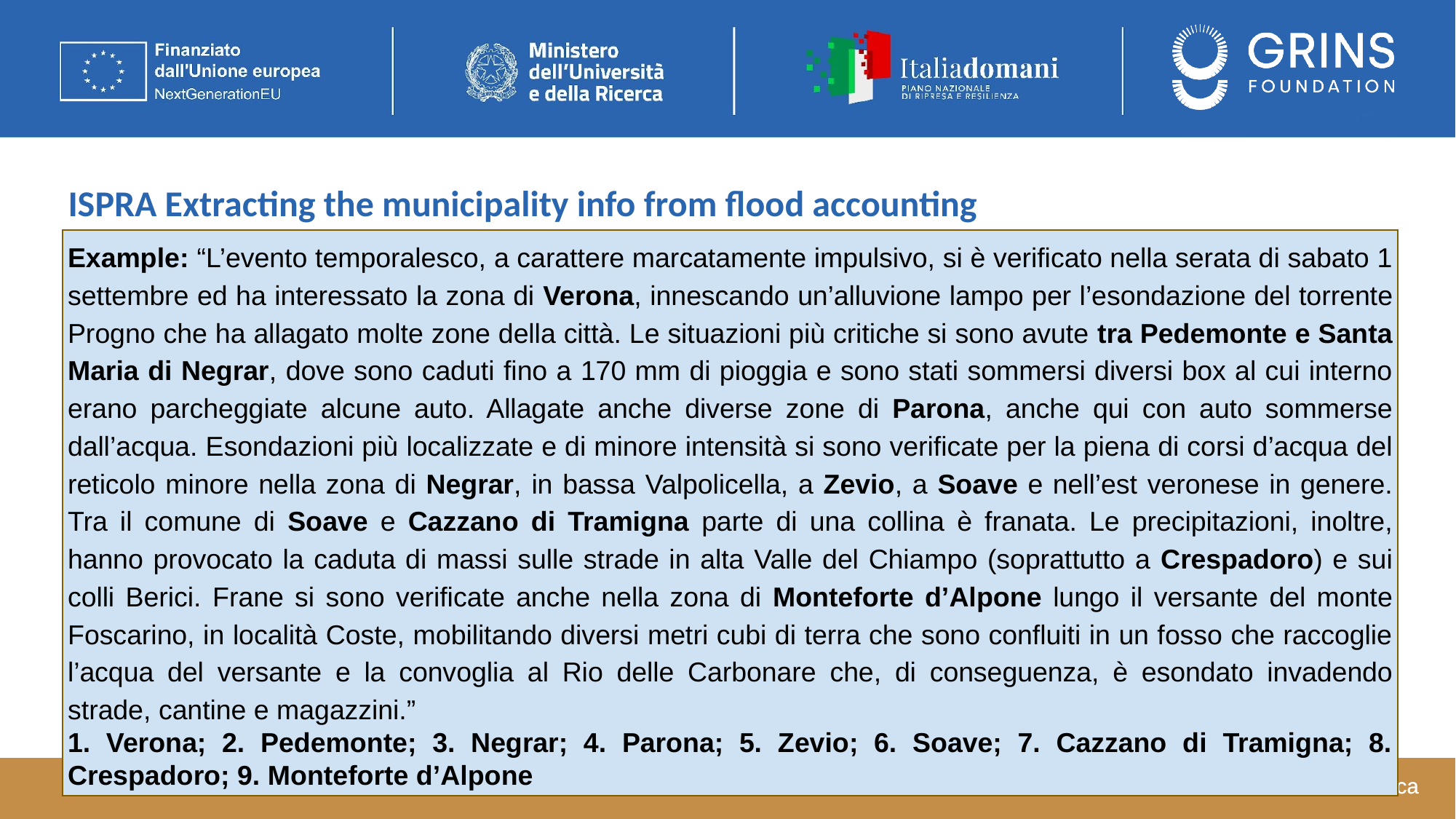

ISPRA Extracting the municipality info from flood accounting
Example: “L’evento temporalesco, a carattere marcatamente impulsivo, si è verificato nella serata di sabato 1 settembre ed ha interessato la zona di Verona, innescando un’alluvione lampo per l’esondazione del torrente Progno che ha allagato molte zone della città. Le situazioni più critiche si sono avute tra Pedemonte e Santa Maria di Negrar, dove sono caduti fino a 170 mm di pioggia e sono stati sommersi diversi box al cui interno erano parcheggiate alcune auto. Allagate anche diverse zone di Parona, anche qui con auto sommerse dall’acqua. Esondazioni più localizzate e di minore intensità si sono verificate per la piena di corsi d’acqua del reticolo minore nella zona di Negrar, in bassa Valpolicella, a Zevio, a Soave e nell’est veronese in genere. Tra il comune di Soave e Cazzano di Tramigna parte di una collina è franata. Le precipitazioni, inoltre, hanno provocato la caduta di massi sulle strade in alta Valle del Chiampo (soprattutto a Crespadoro) e sui colli Berici. Frane si sono verificate anche nella zona di Monteforte d’Alpone lungo il versante del monte Foscarino, in località Coste, mobilitando diversi metri cubi di terra che sono confluiti in un fosso che raccoglie l’acqua del versante e la convoglia al Rio delle Carbonare che, di conseguenza, è esondato invadendo strade, cantine e magazzini.”
1. Verona; 2. Pedemonte; 3. Negrar; 4. Parona; 5. Zevio; 6. Soave; 7. Cazzano di Tramigna; 8. Crespadoro; 9. Monteforte d’Alpone
Missione 4 • Istruzione e Ricerca
Missione 4 • Istruzione e Ricerca